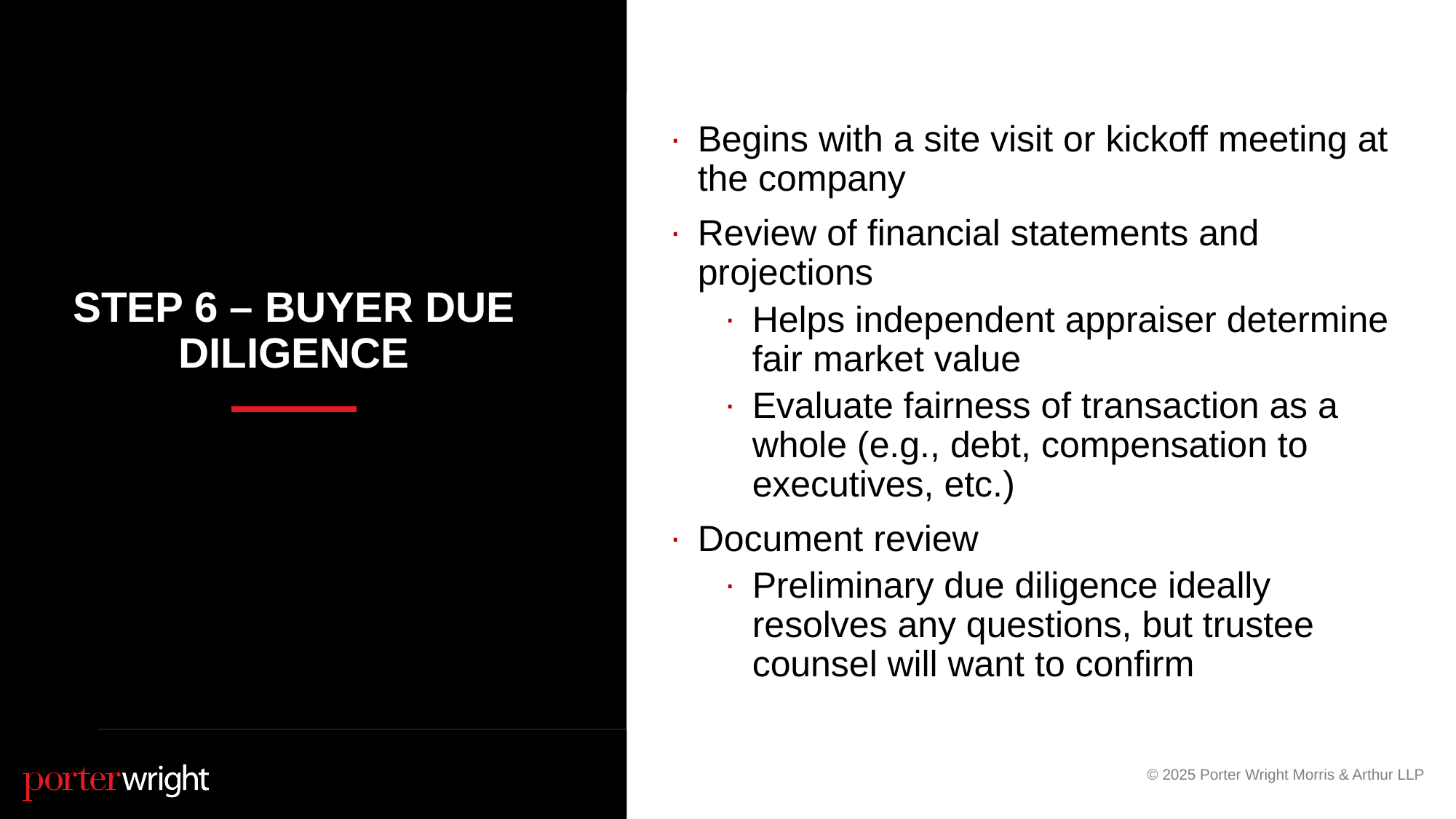

Begins with a site visit or kickoff meeting at the company
Review of financial statements and projections
Helps independent appraiser determine fair market value
Evaluate fairness of transaction as a whole (e.g., debt, compensation to executives, etc.)
Document review
Preliminary due diligence ideally resolves any questions, but trustee counsel will want to confirm
# Step 6 – buyer due diligence